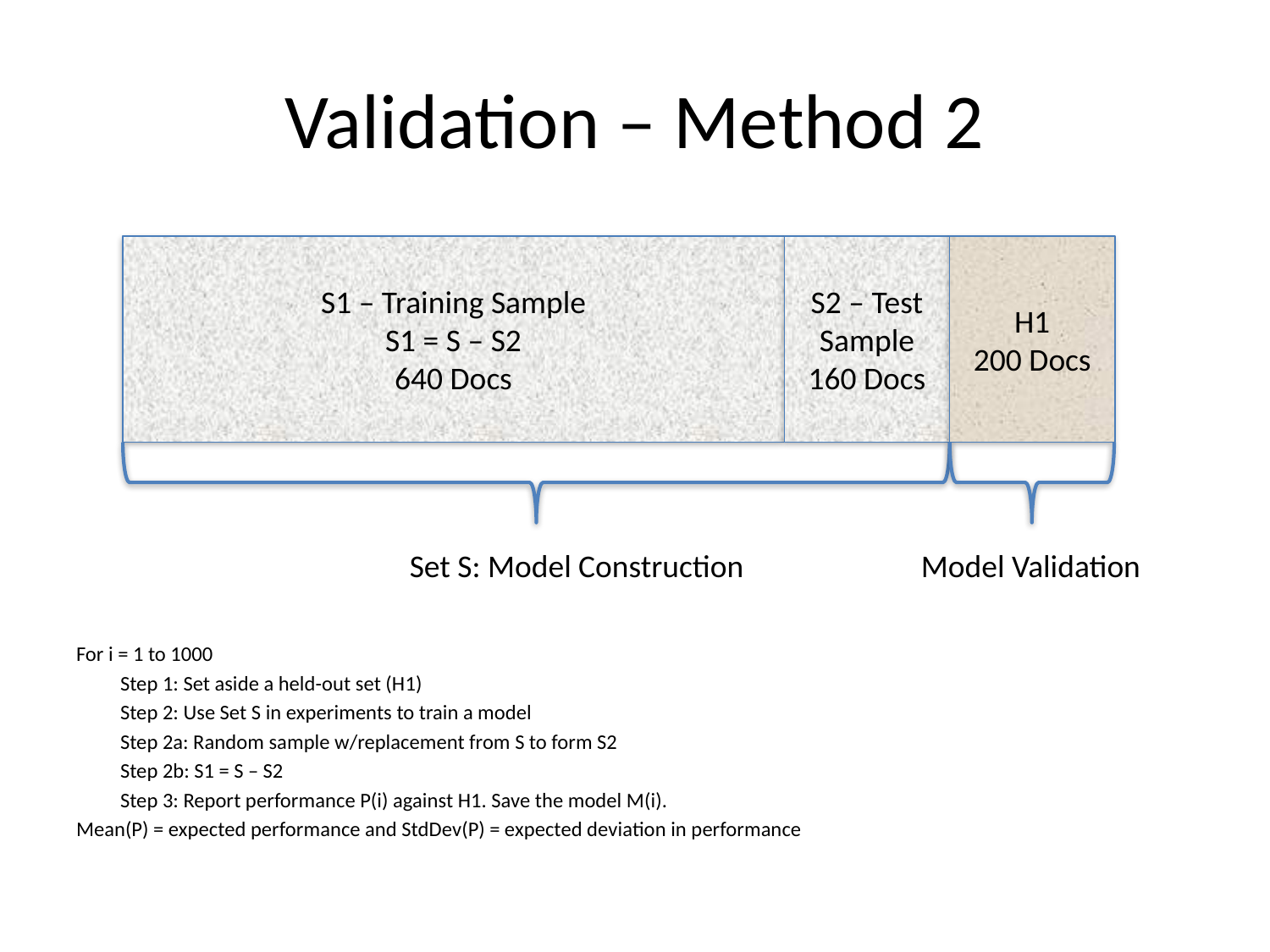

# Validation – Method 2

S1 – Training Sample
S1 = S – S2
640 Docs
S2 – Test Sample
160 Docs
H1
200 Docs

Set S: Model Construction
Model Validation

For i = 1 to 1000
	Step 1: Set aside a held-out set (H1)
	Step 2: Use Set S in experiments to train a model
		Step 2a: Random sample w/replacement from S to form S2
		Step 2b: S1 = S – S2
	Step 3: Report performance P(i) against H1. Save the model M(i).
Mean(P) = expected performance and StdDev(P) = expected deviation in performance